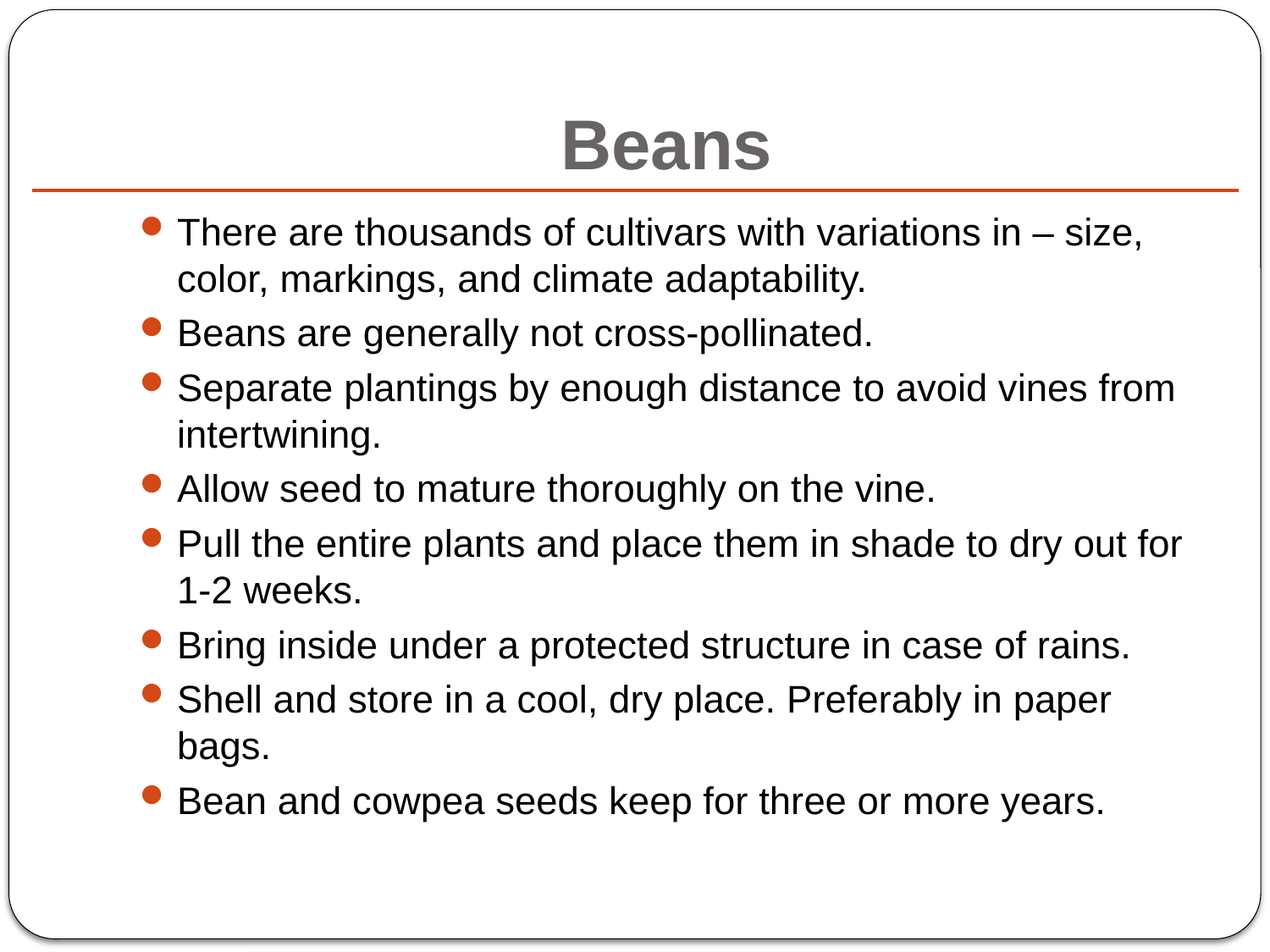

# Beans
There are thousands of cultivars with variations in – size, color, markings, and climate adaptability.
Beans are generally not cross-pollinated.
Separate plantings by enough distance to avoid vines from intertwining.
Allow seed to mature thoroughly on the vine.
Pull the entire plants and place them in shade to dry out for 1-2 weeks.
Bring inside under a protected structure in case of rains.
Shell and store in a cool, dry place. Preferably in paper bags.
Bean and cowpea seeds keep for three or more years.